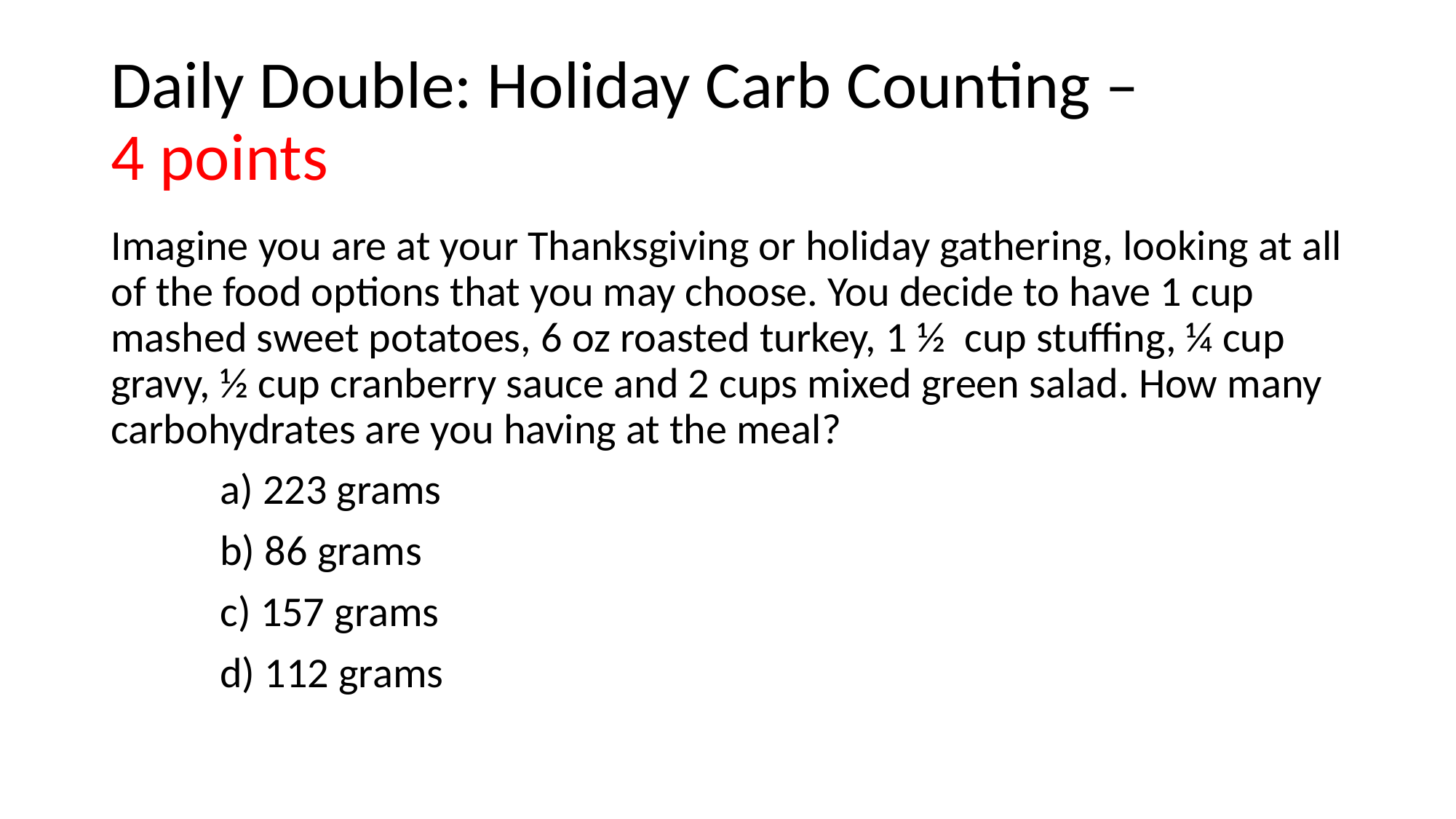

# Daily Double: Holiday Carb Counting – 4 points
Imagine you are at your Thanksgiving or holiday gathering, looking at all of the food options that you may choose. You decide to have 1 cup mashed sweet potatoes, 6 oz roasted turkey, 1 ½  cup stuffing, ¼ cup gravy, ½ cup cranberry sauce and 2 cups mixed green salad. How many carbohydrates are you having at the meal?
	a) 223 grams
	b) 86 grams
	c) 157 grams
	d) 112 grams